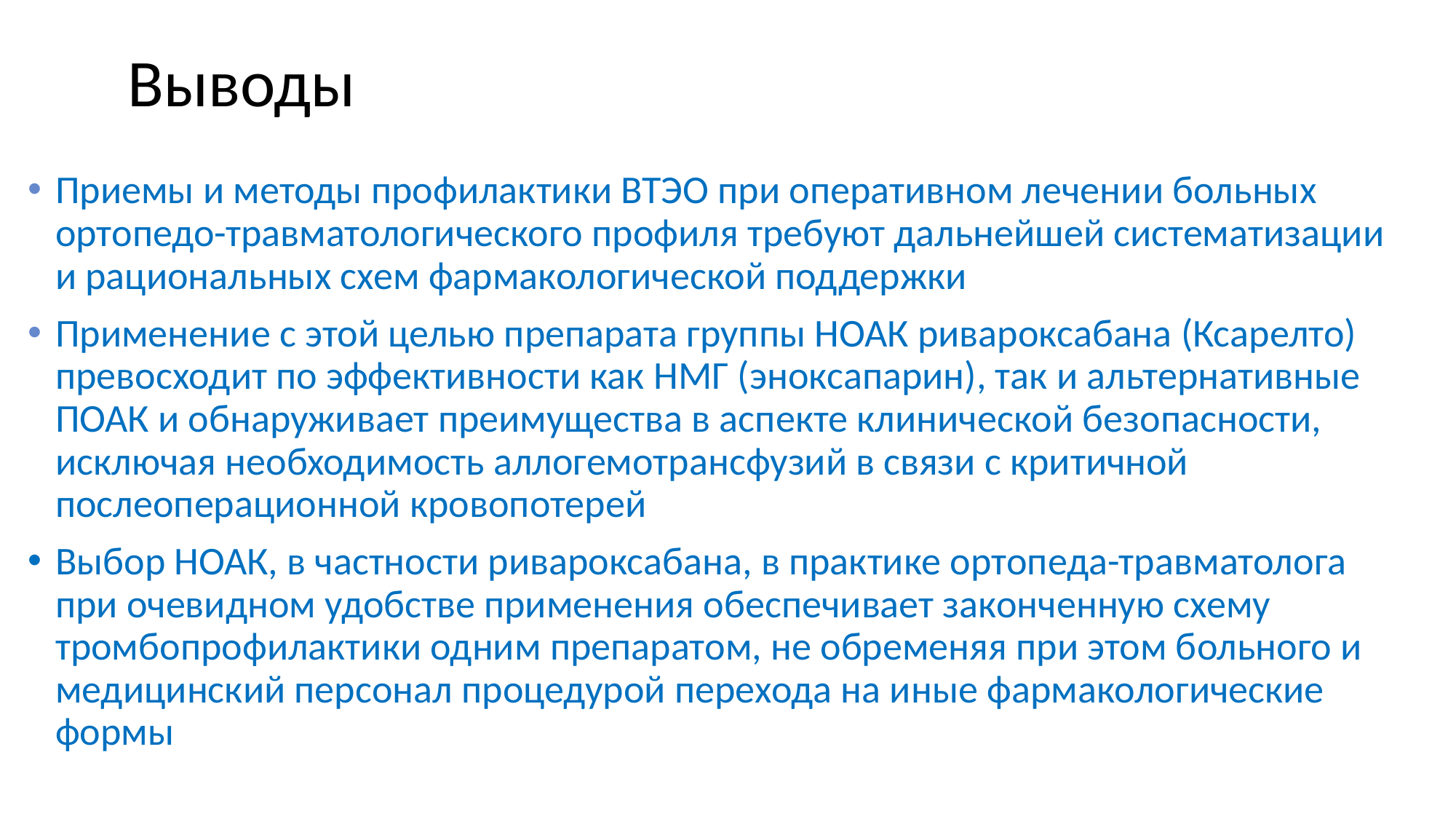

# Выводы
Приемы и методы профилактики ВТЭО при оперативном лечении больных ортопедо-травматологического профиля требуют дальнейшей систематизации и рациональных схем фармакологической поддержки
Применение с этой целью препарата группы НОАК ривароксабана (Ксарелто) превосходит по эффективности как НМГ (эноксапарин), так и альтернативные ПОАК и обнаруживает преимущества в аспекте клинической безопасности, исключая необходимость аллогемотрансфузий в связи с критичной послеоперационной кровопотерей
Выбор НОАК, в частности ривароксабана, в практике ортопеда-травматолога при очевидном удобстве применения обеспечивает законченную схему тромбопрофилактики одним препаратом, не обременяя при этом больного и медицинский персонал процедурой перехода на иные фармакологические формы